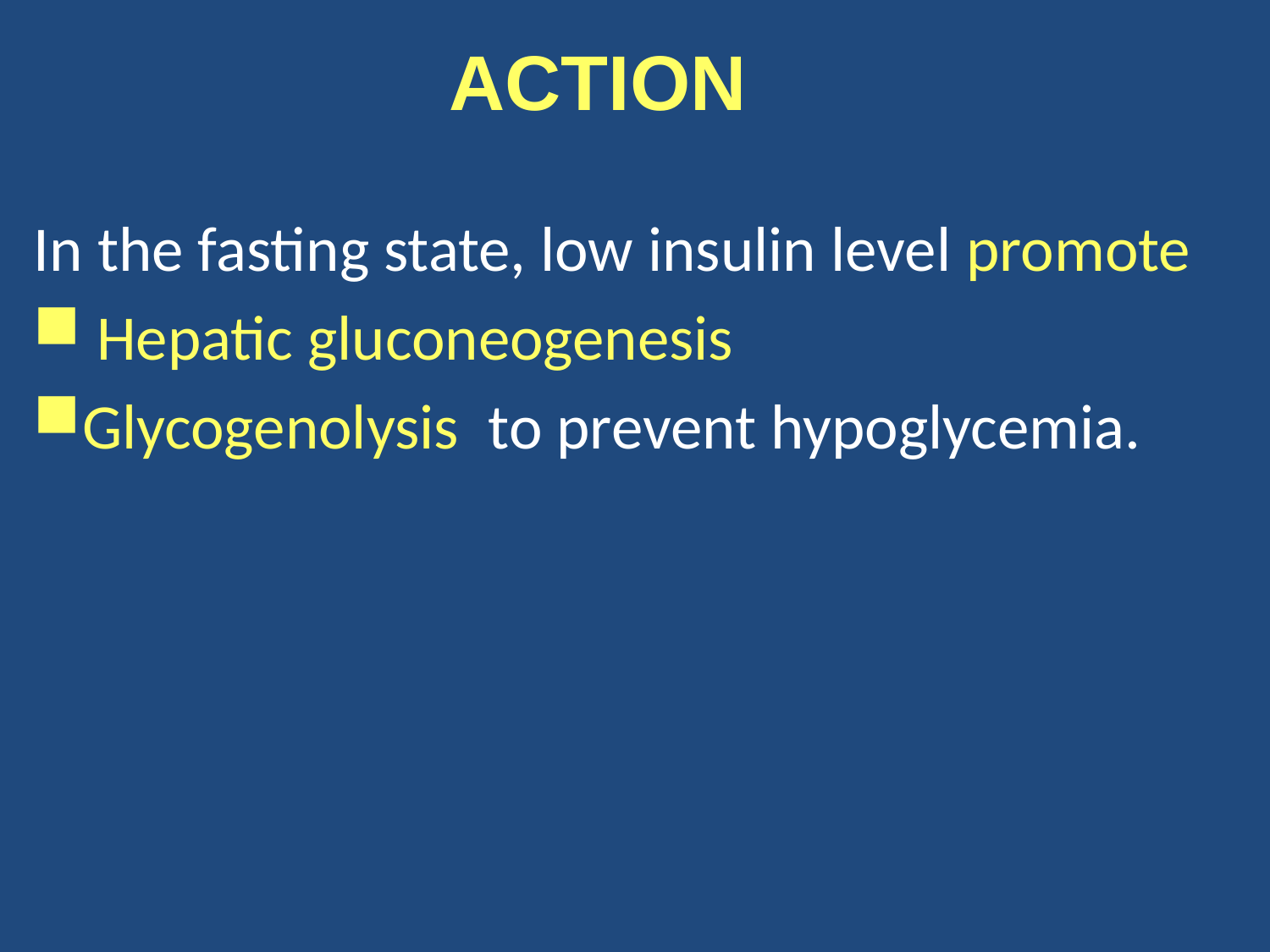

# ACTION
In the fasting state, low insulin level promote
 Hepatic gluconeogenesis
Glycogenolysis  to prevent hypoglycemia.